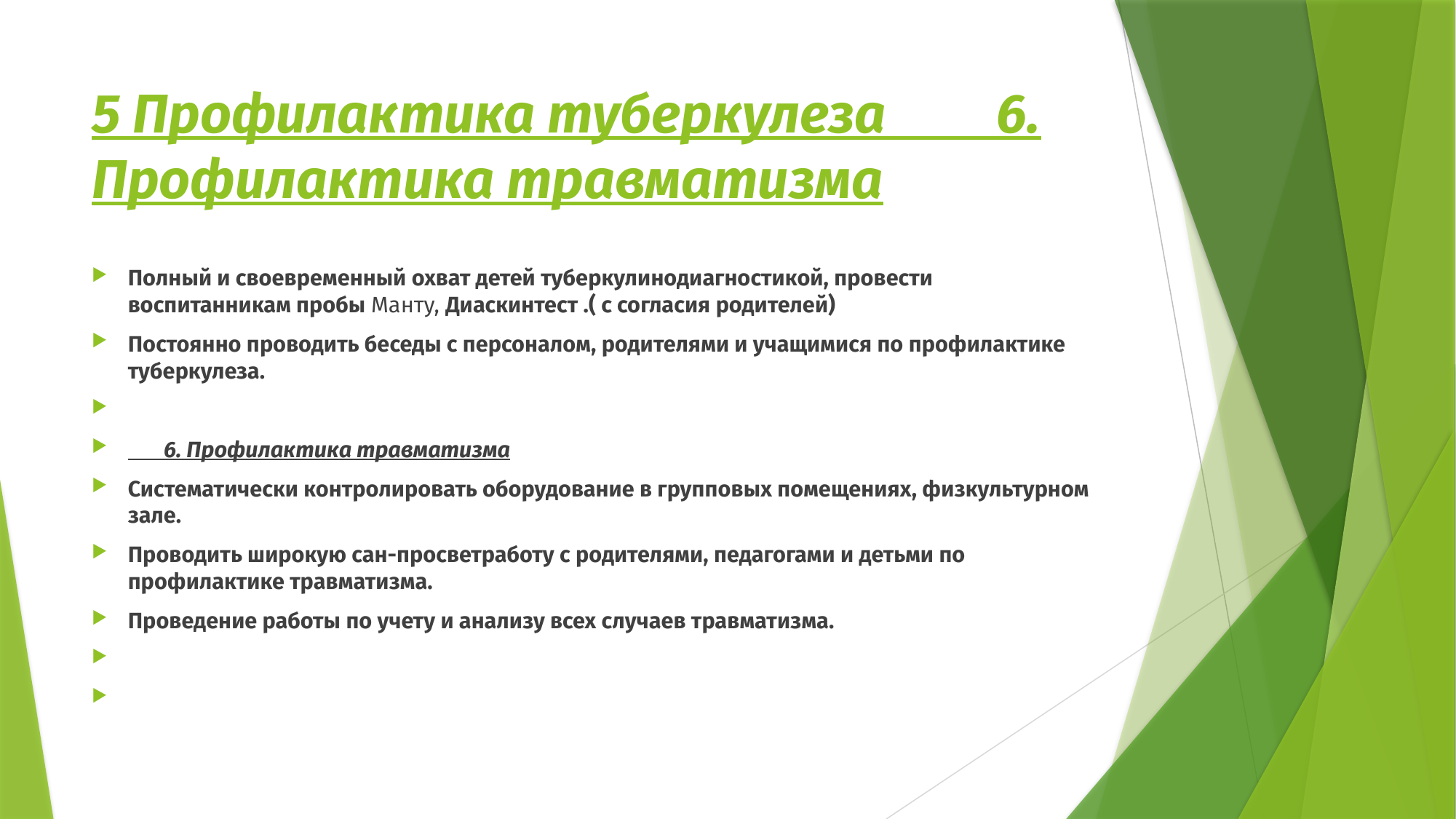

# 5 Профилактика туберкулеза         6. Профилактика травматизма
Полный и своевременный охват детей туберкулинодиагностикой, провести воспитанникам пробы Манту, Диаскинтест .( с согласия родителей)
Постоянно проводить беседы с персоналом, родителями и учащимися по профилактике туберкулеза.

       6. Профилактика травматизма
Систематически контролировать оборудование в групповых помещениях, физкультурном зале.
Проводить широкую сан-просветработу с родителями, педагогами и детьми по профилактике травматизма.
Проведение работы по учету и анализу всех случаев травматизма.